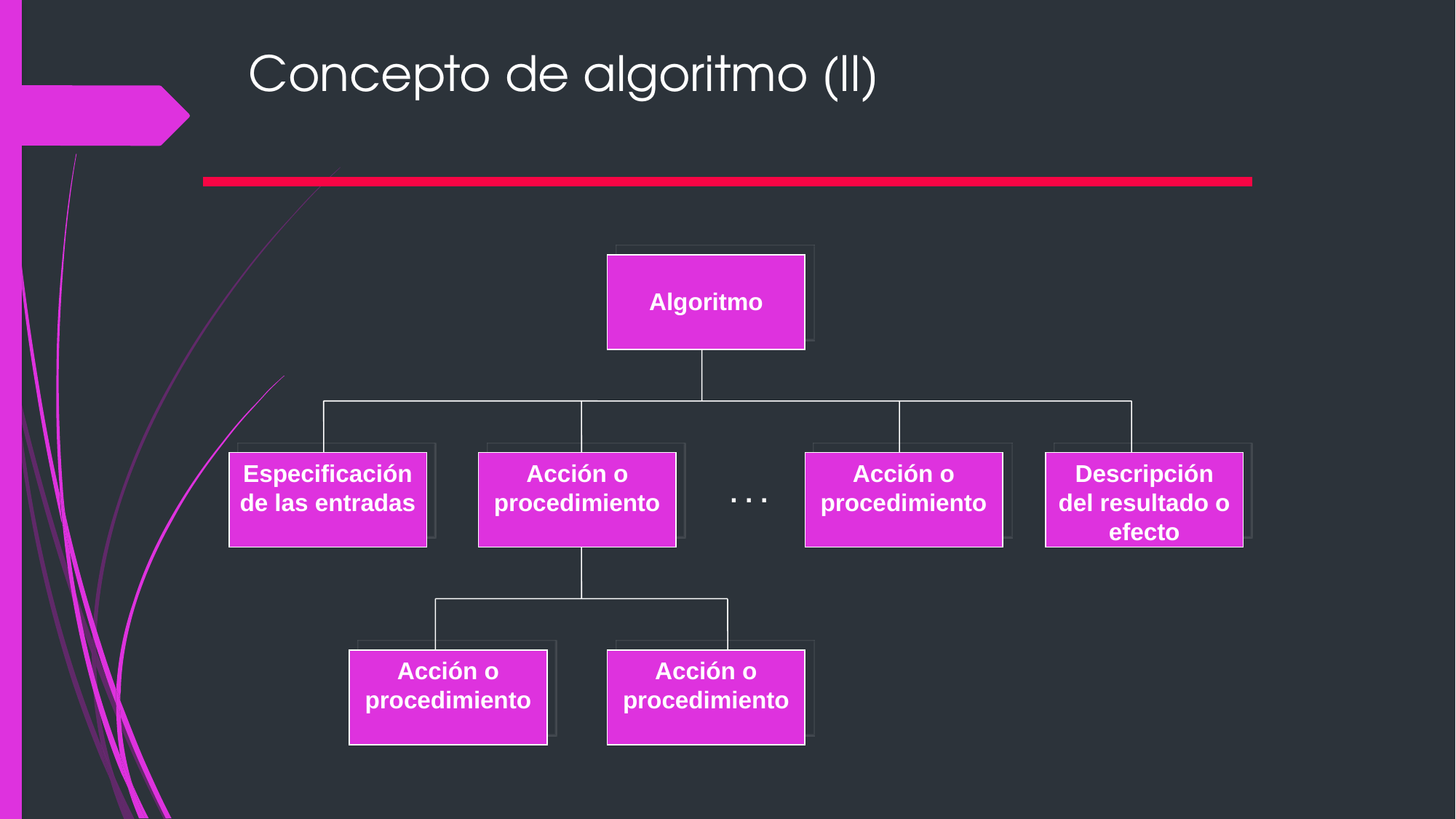

# Concepto de algoritmo (II)

Algoritmo

Especificación de las entradas

Acción o procedimiento

Acción o procedimiento

Descripción del resultado o efecto
. . .

Acción o procedimiento

Acción o procedimiento